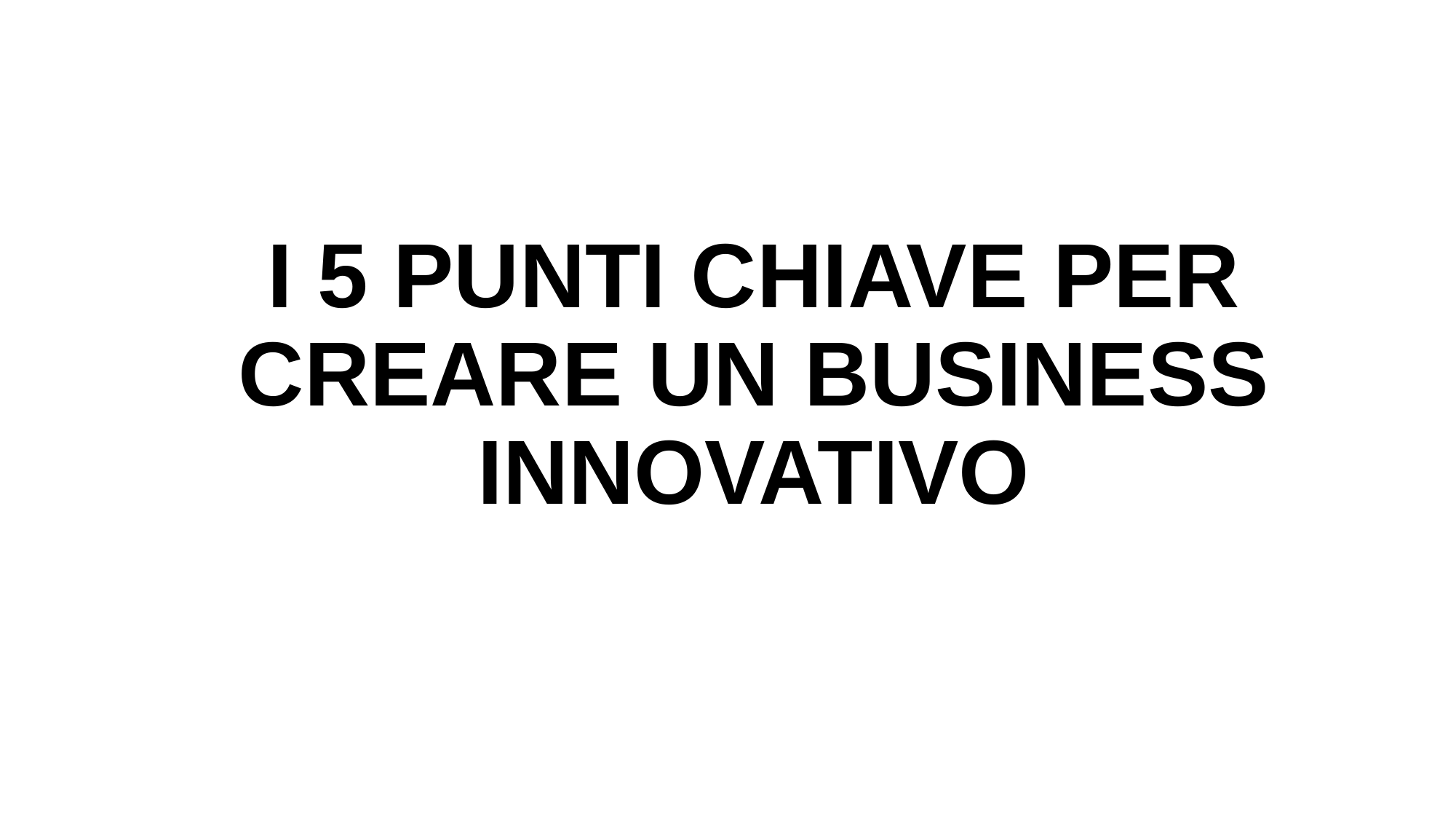

# I 5 PUNTI CHIAVE PER CREARE UN BUSINESS INNOVATIVO